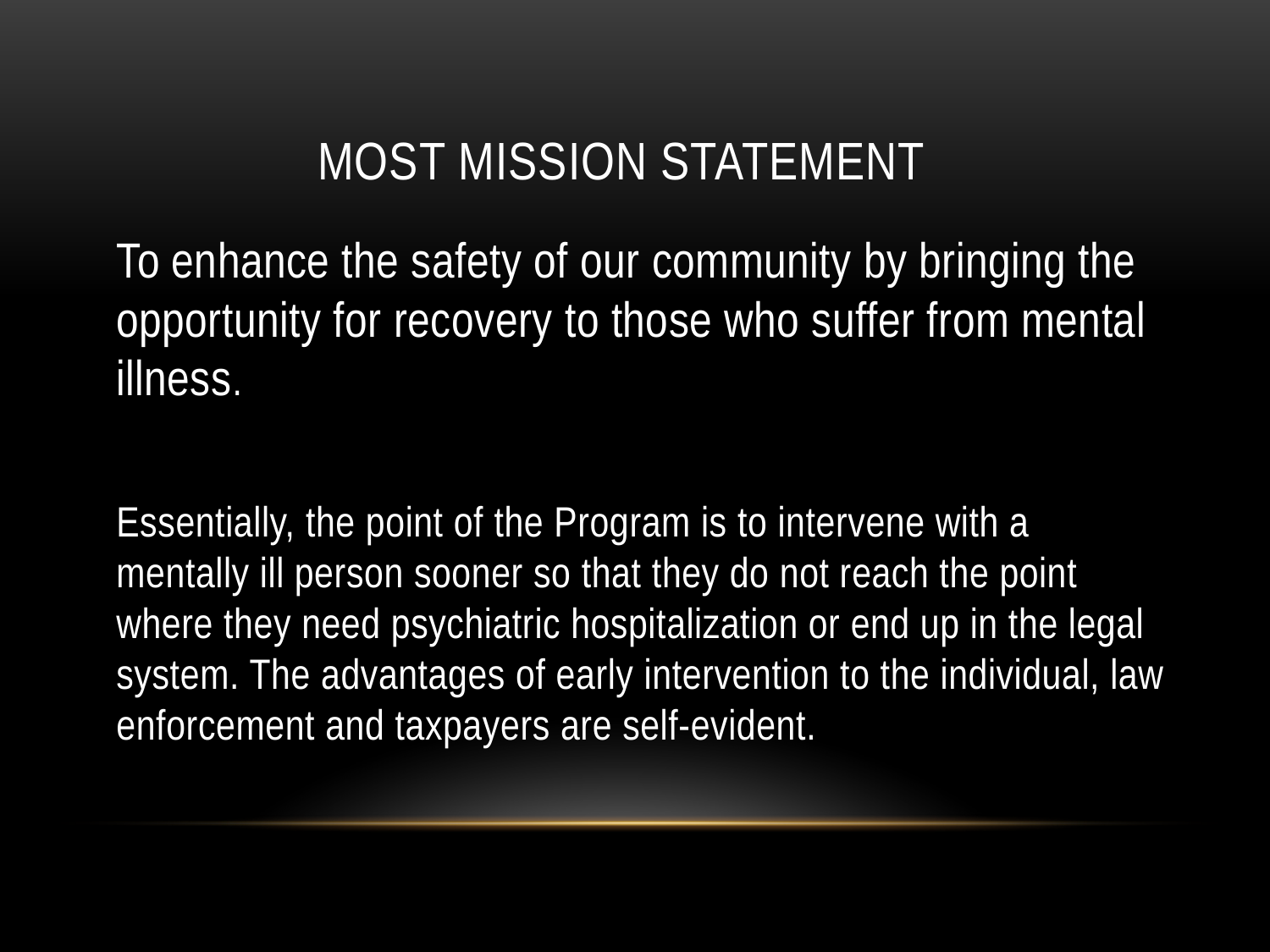

# MOST Mission Statement
To enhance the safety of our community by bringing the opportunity for recovery to those who suffer from mental illness.

Essentially, the point of the Program is to intervene with a mentally ill person sooner so that they do not reach the point where they need psychiatric hospitalization or end up in the legal system. The advantages of early intervention to the individual, law enforcement and taxpayers are self-evident.